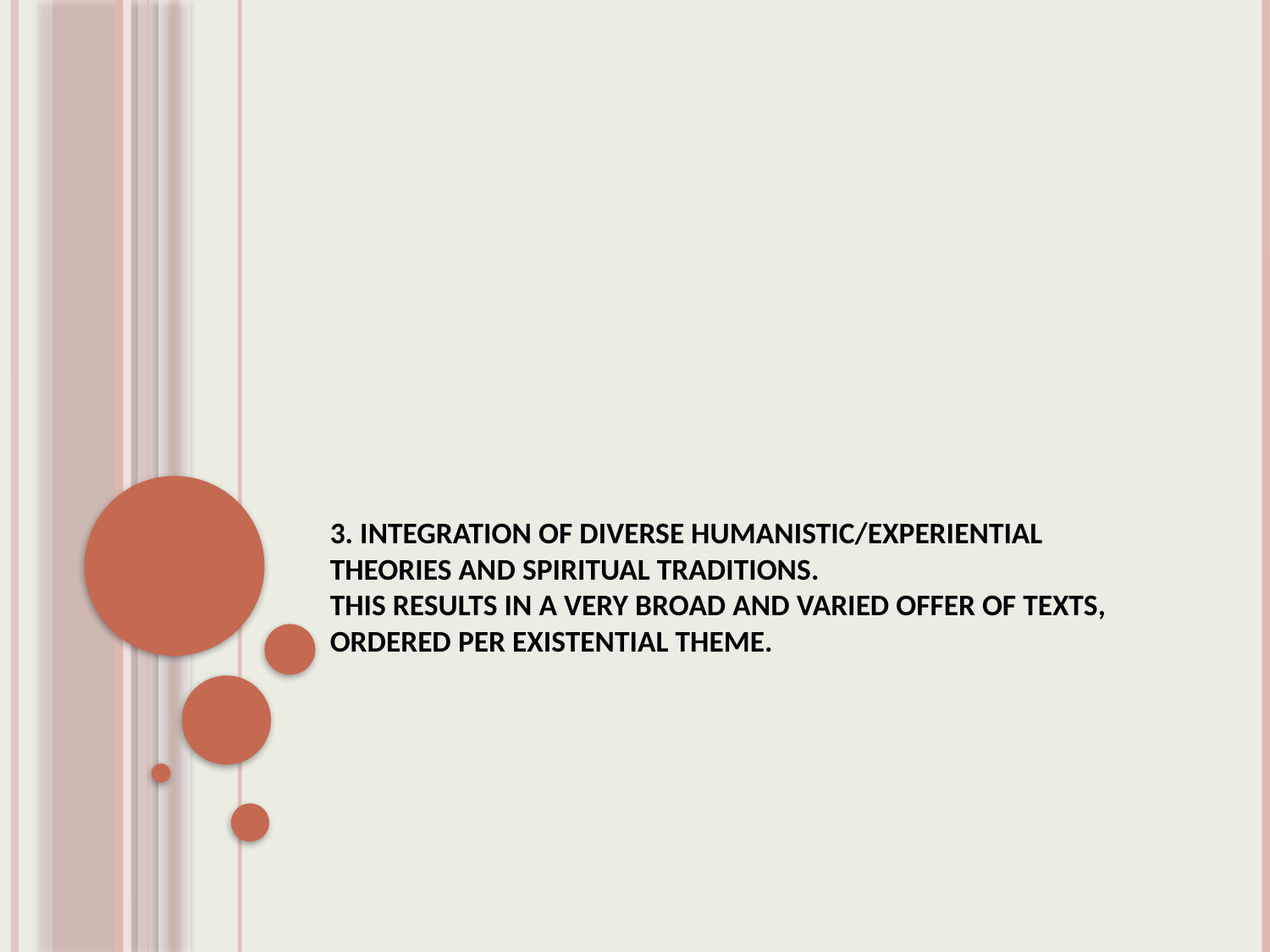

# 3. Integration of diverse humanistic/experiential theories and spiritual traditions. This results in a very broad and varied offer of texts, ordered per existential theme.